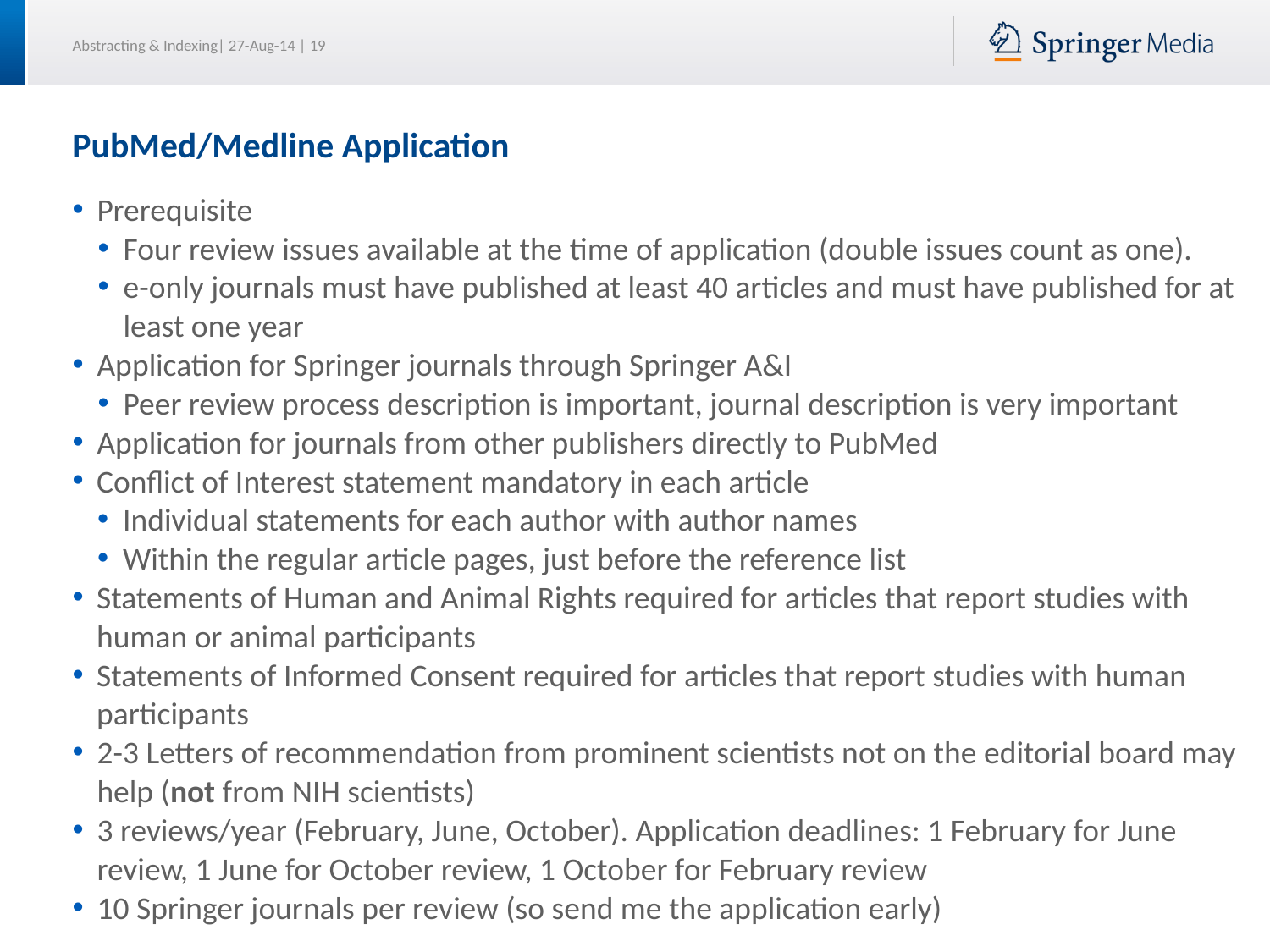

# PubMed/Medline Application
Prerequisite
Four review issues available at the time of application (double issues count as one).
e-only journals must have published at least 40 articles and must have published for at least one year
Application for Springer journals through Springer A&I
Peer review process description is important, journal description is very important
Application for journals from other publishers directly to PubMed
Conflict of Interest statement mandatory in each article
Individual statements for each author with author names
Within the regular article pages, just before the reference list
Statements of Human and Animal Rights required for articles that report studies with human or animal participants
Statements of Informed Consent required for articles that report studies with human participants
2-3 Letters of recommendation from prominent scientists not on the editorial board may help (not from NIH scientists)
3 reviews/year (February, June, October). Application deadlines: 1 February for June review, 1 June for October review, 1 October for February review
10 Springer journals per review (so send me the application early)